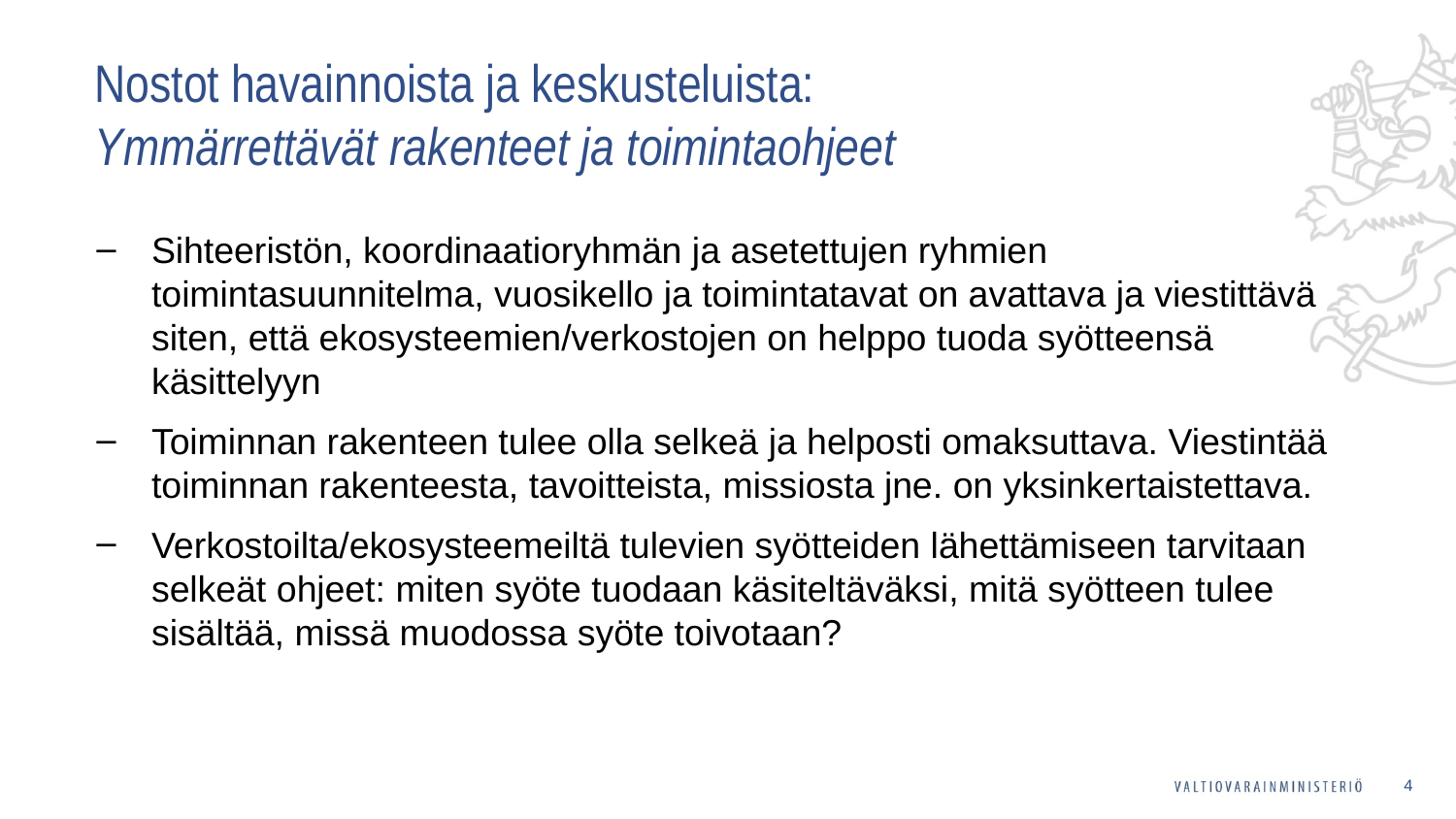

# Nostot havainnoista ja keskusteluista: Ymmärrettävät rakenteet ja toimintaohjeet
Sihteeristön, koordinaatioryhmän ja asetettujen ryhmien toimintasuunnitelma, vuosikello ja toimintatavat on avattava ja viestittävä siten, että ekosysteemien/verkostojen on helppo tuoda syötteensä käsittelyyn
Toiminnan rakenteen tulee olla selkeä ja helposti omaksuttava. Viestintää toiminnan rakenteesta, tavoitteista, missiosta jne. on yksinkertaistettava.
Verkostoilta/ekosysteemeiltä tulevien syötteiden lähettämiseen tarvitaan selkeät ohjeet: miten syöte tuodaan käsiteltäväksi, mitä syötteen tulee sisältää, missä muodossa syöte toivotaan?
4